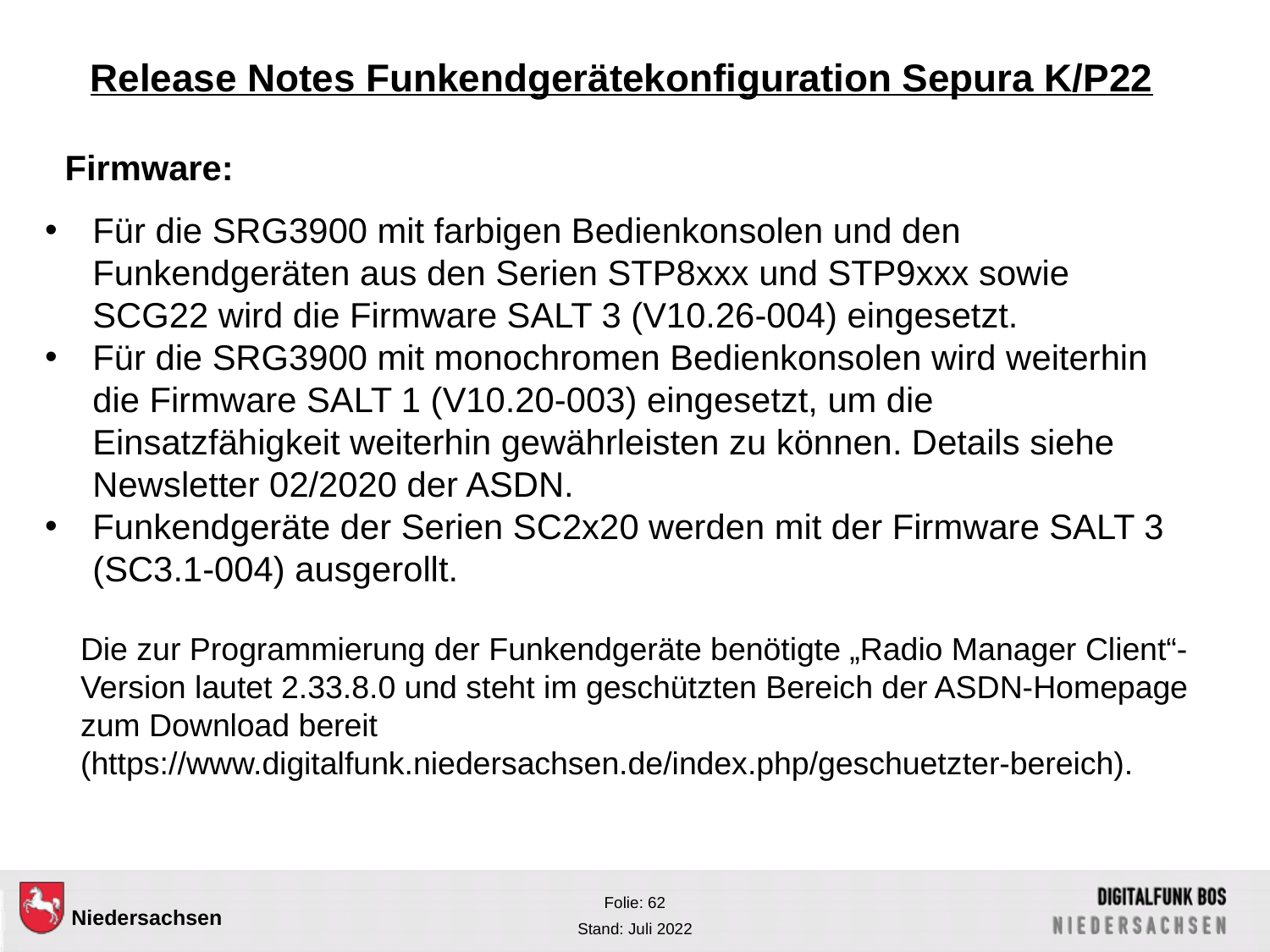

Release Notes Funkendgerätekonfiguration Sepura K/P22
Firmware:
Für die SRG3900 mit farbigen Bedienkonsolen und den Funkendgeräten aus den Serien STP8xxx und STP9xxx sowie SCG22 wird die Firmware SALT 3 (V10.26-004) eingesetzt.
Für die SRG3900 mit monochromen Bedienkonsolen wird weiterhin die Firmware SALT 1 (V10.20-003) eingesetzt, um die Einsatzfähigkeit weiterhin gewährleisten zu können. Details siehe Newsletter 02/2020 der ASDN.
Funkendgeräte der Serien SC2x20 werden mit der Firmware SALT 3 (SC3.1-004) ausgerollt.
Die zur Programmierung der Funkendgeräte benötigte „Radio Manager Client“-Version lautet 2.33.8.0 und steht im geschützten Bereich der ASDN-Homepage zum Download bereit (https://www.digitalfunk.niedersachsen.de/index.php/geschuetzter-bereich).